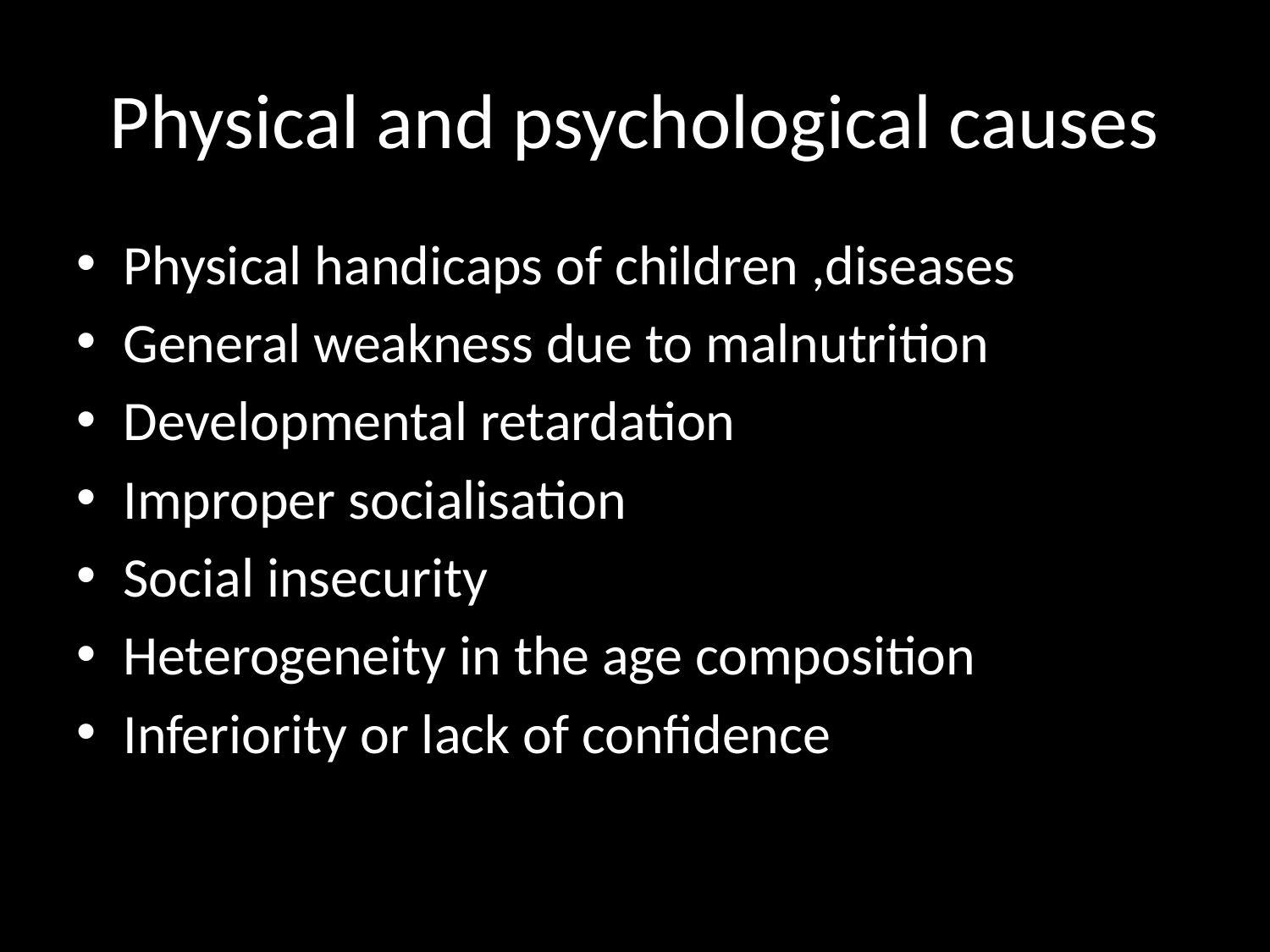

# Physical and psychological causes
Physical handicaps of children ,diseases
General weakness due to malnutrition
Developmental retardation
Improper socialisation
Social insecurity
Heterogeneity in the age composition
Inferiority or lack of confidence